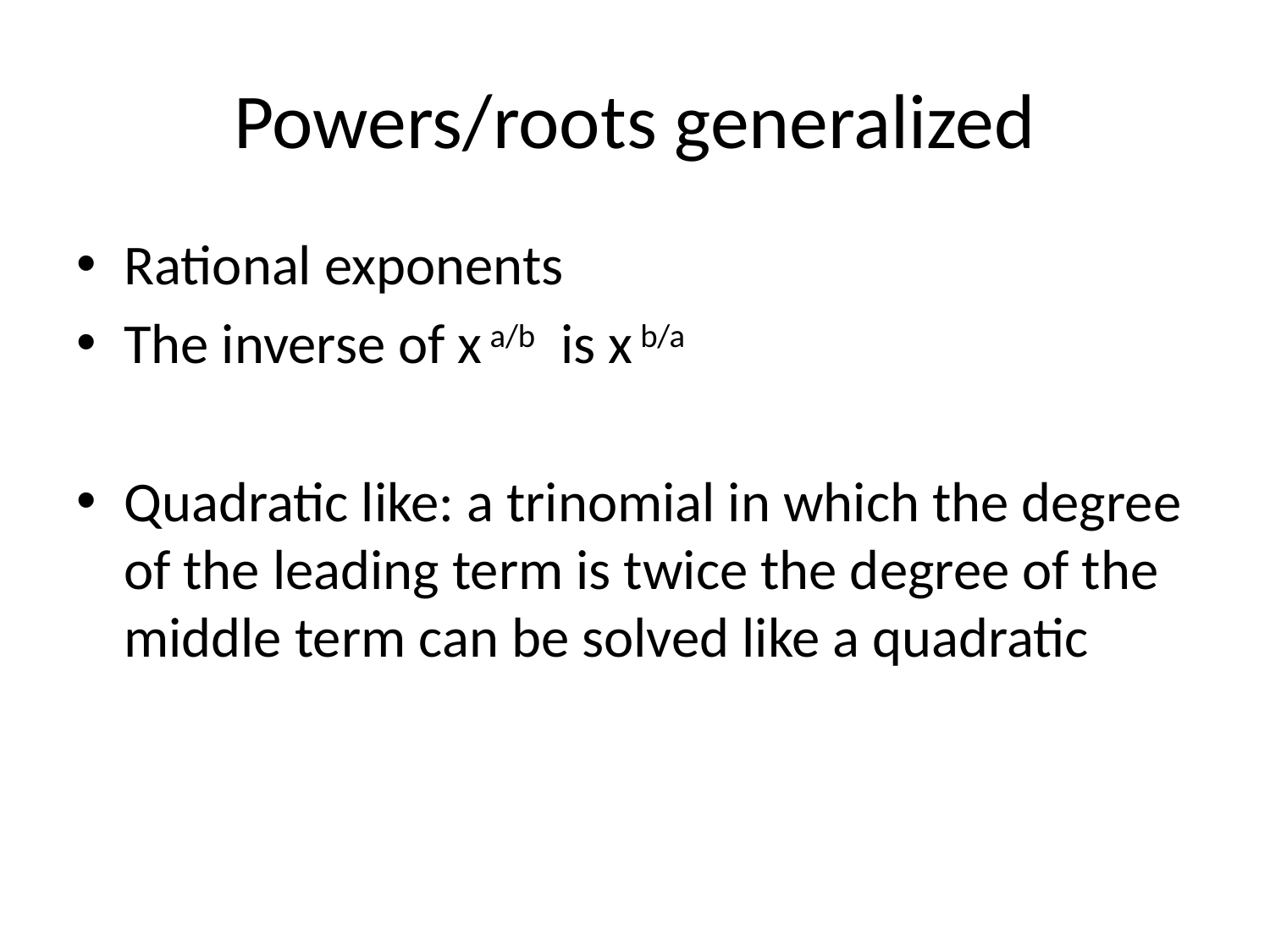

# Powers/roots generalized
Rational exponents
The inverse of x a/b  is x b/a

Quadratic like: a trinomial in which the degree of the leading term is twice the degree of the middle term can be solved like a quadratic